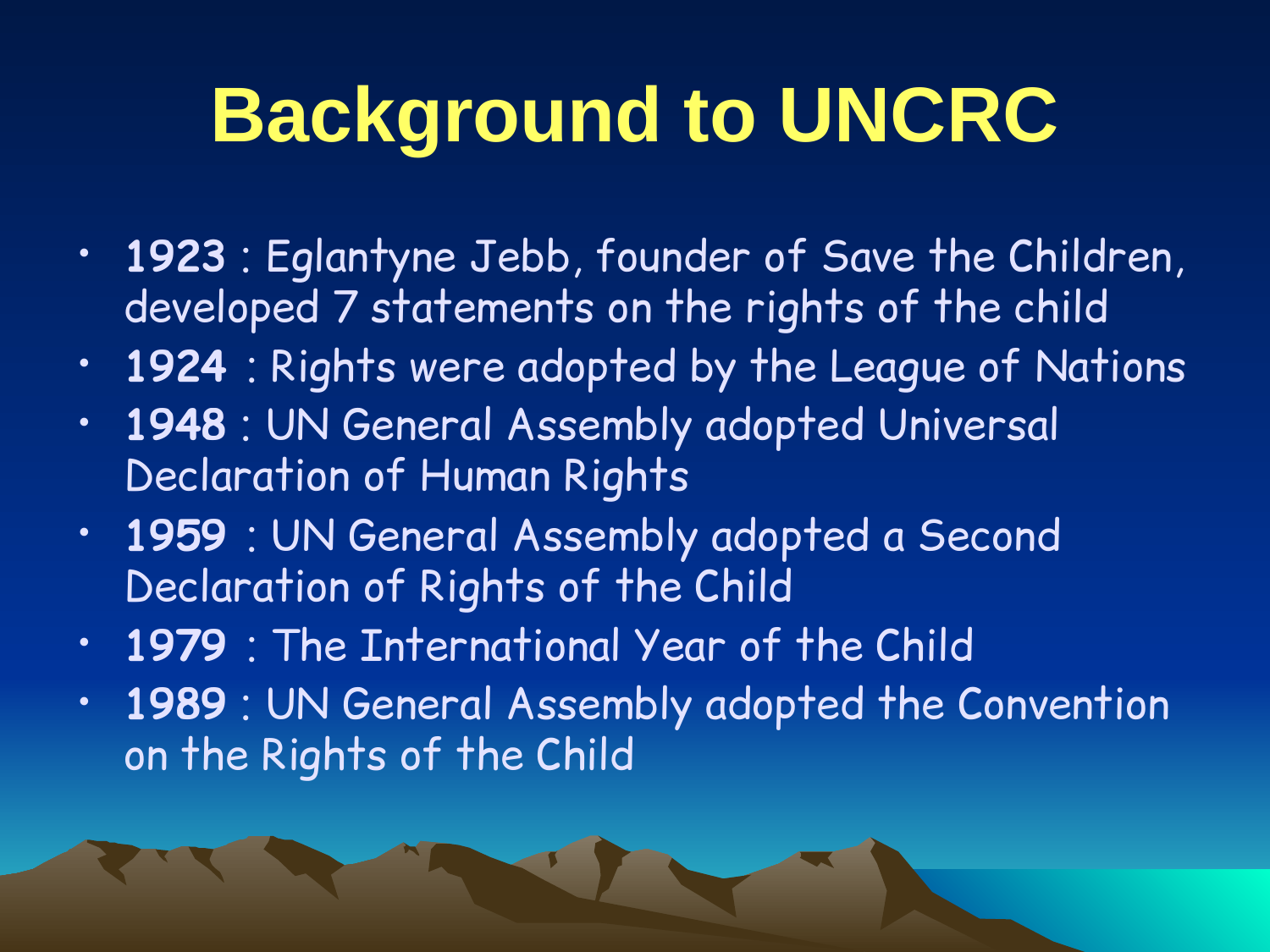

# Background to UNCRC
1923 : Eglantyne Jebb, founder of Save the Children, developed 7 statements on the rights of the child
1924 : Rights were adopted by the League of Nations
1948 : UN General Assembly adopted Universal Declaration of Human Rights
1959 : UN General Assembly adopted a Second Declaration of Rights of the Child
1979 : The International Year of the Child
1989 : UN General Assembly adopted the Convention on the Rights of the Child